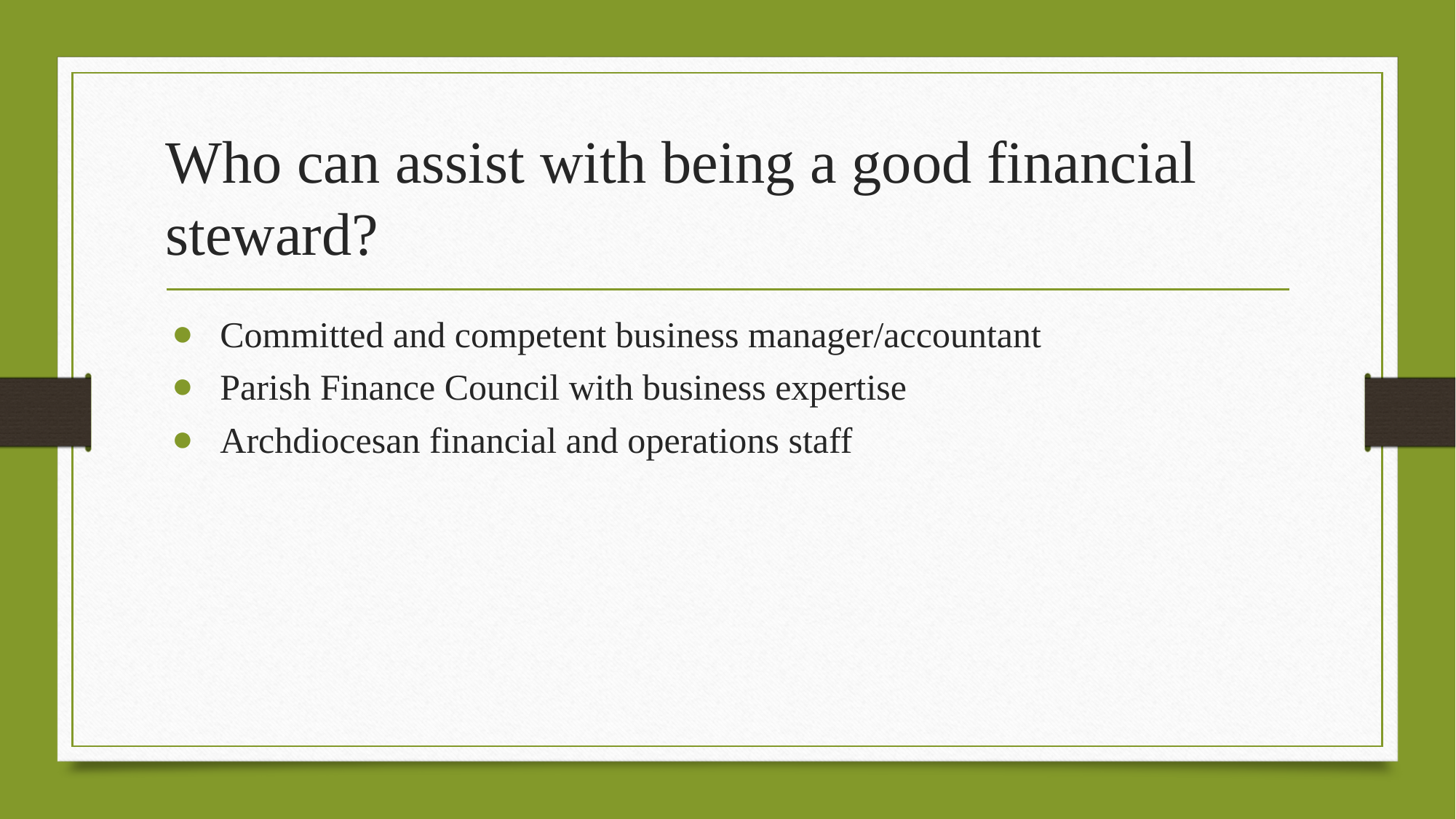

# Who can assist with being a good financial steward?
Committed and competent business manager/accountant
Parish Finance Council with business expertise
Archdiocesan financial and operations staff